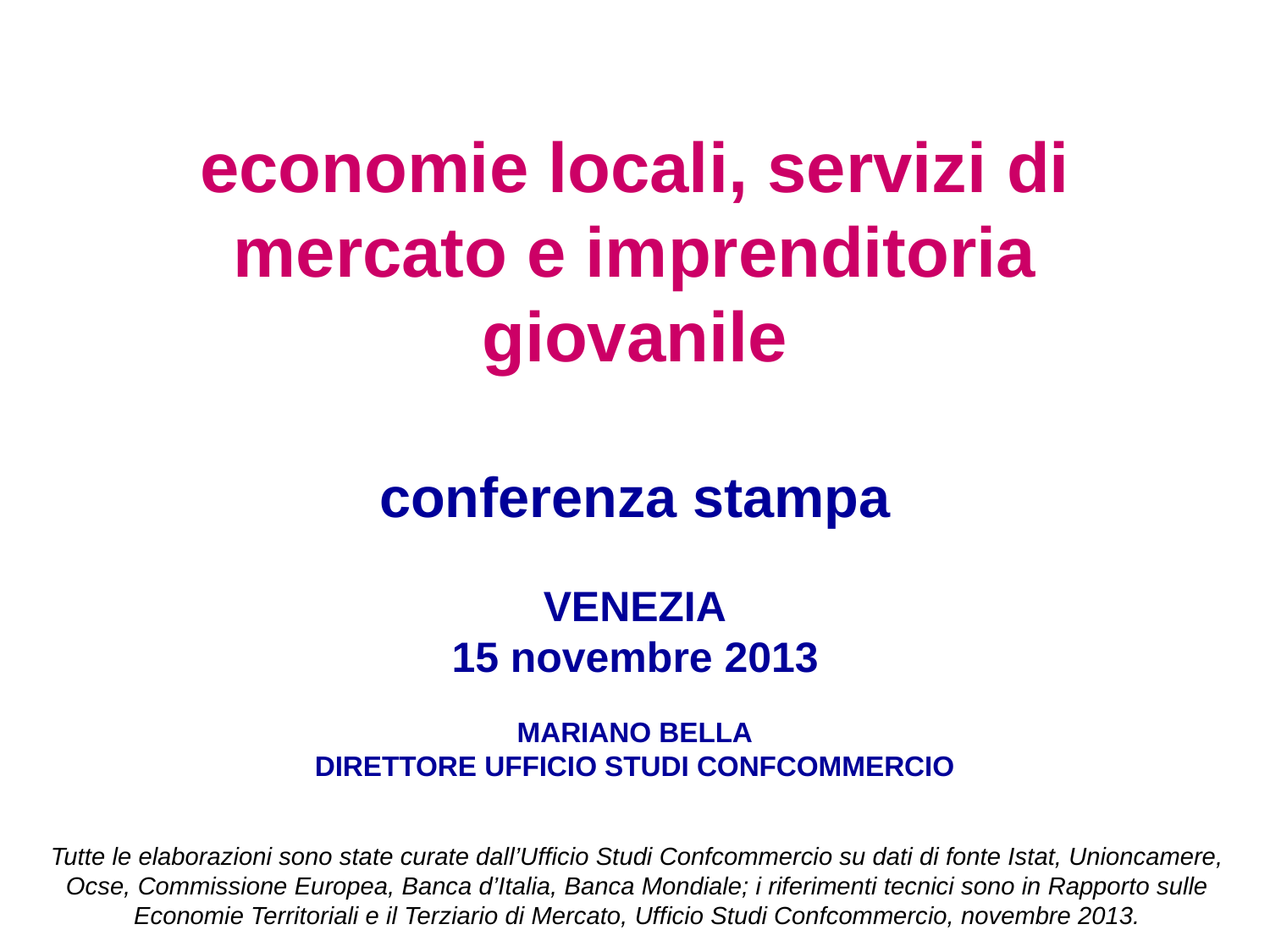

economie locali, servizi di mercato e imprenditoria giovanile

conferenza stampa

VENEZIA
15 novembre 2013

MARIANO BELLA
DIRETTORE UFFICIO STUDI CONFCOMMERCIO
Tutte le elaborazioni sono state curate dall’Ufficio Studi Confcommercio su dati di fonte Istat, Unioncamere, Ocse, Commissione Europea, Banca d’Italia, Banca Mondiale; i riferimenti tecnici sono in Rapporto sulle Economie Territoriali e il Terziario di Mercato, Ufficio Studi Confcommercio, novembre 2013.